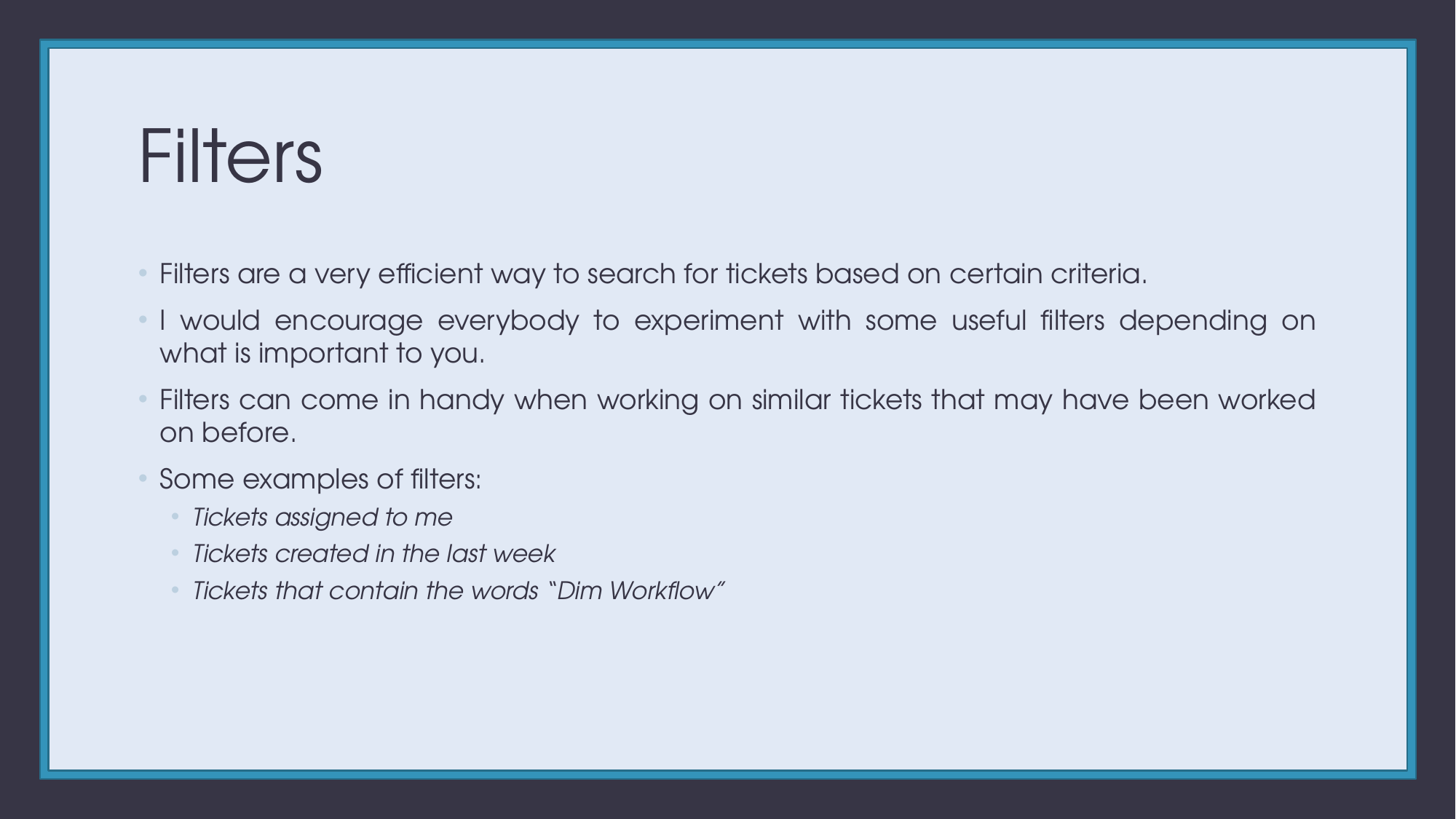

# Filters
Filters are a very efficient way to search for tickets based on certain criteria.
I would encourage everybody to experiment with some useful filters depending on what is important to you.
Filters can come in handy when working on similar tickets that may have been worked on before.
Some examples of filters:
Tickets assigned to me
Tickets created in the last week
Tickets that contain the words “Dim Workflow”